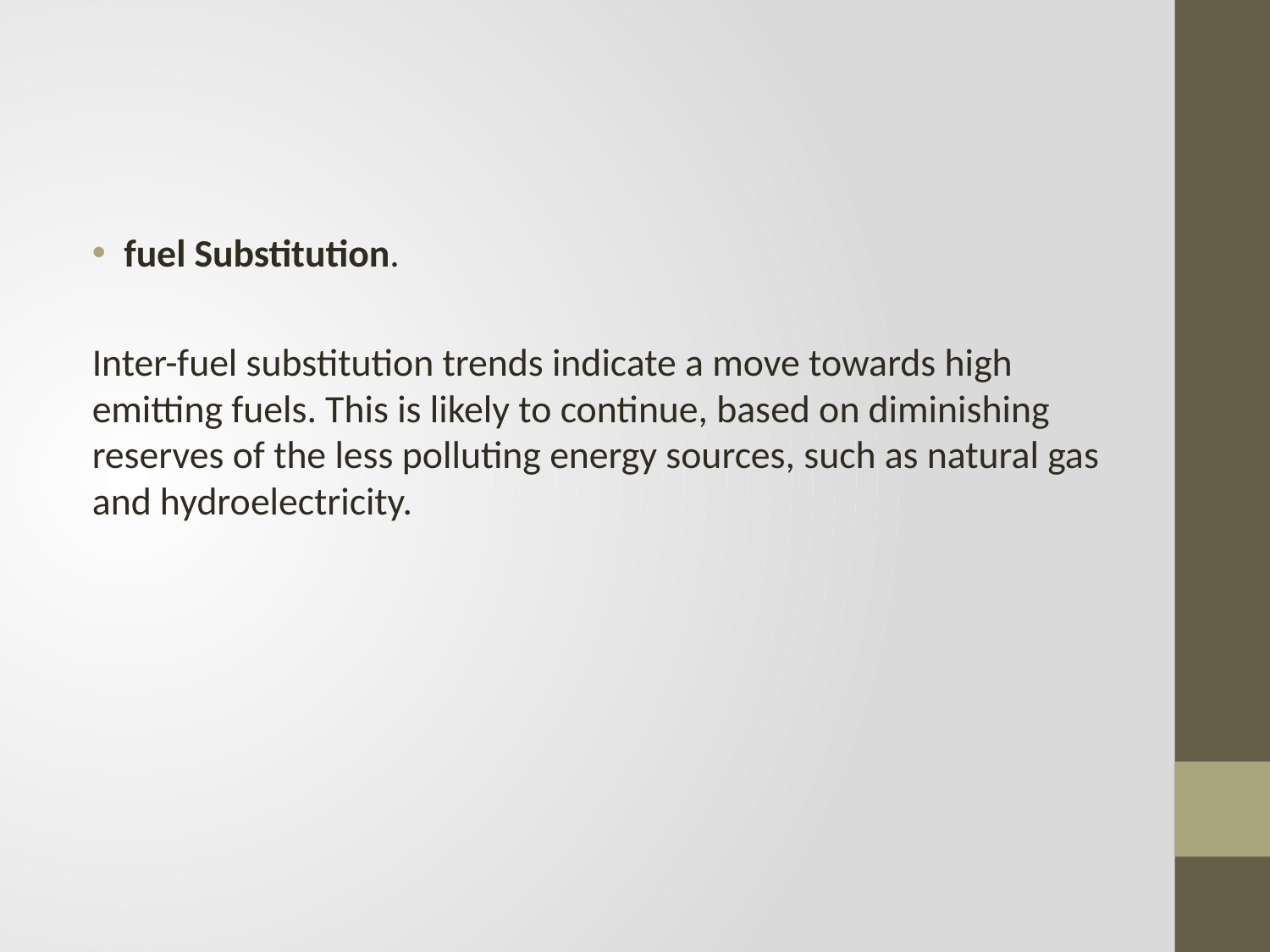

fuel Substitution.

Inter-fuel substitution trends indicate a move towards high emitting fuels. This is likely to continue, based on diminishing reserves of the less polluting energy sources, such as natural gas and hydroelectricity.